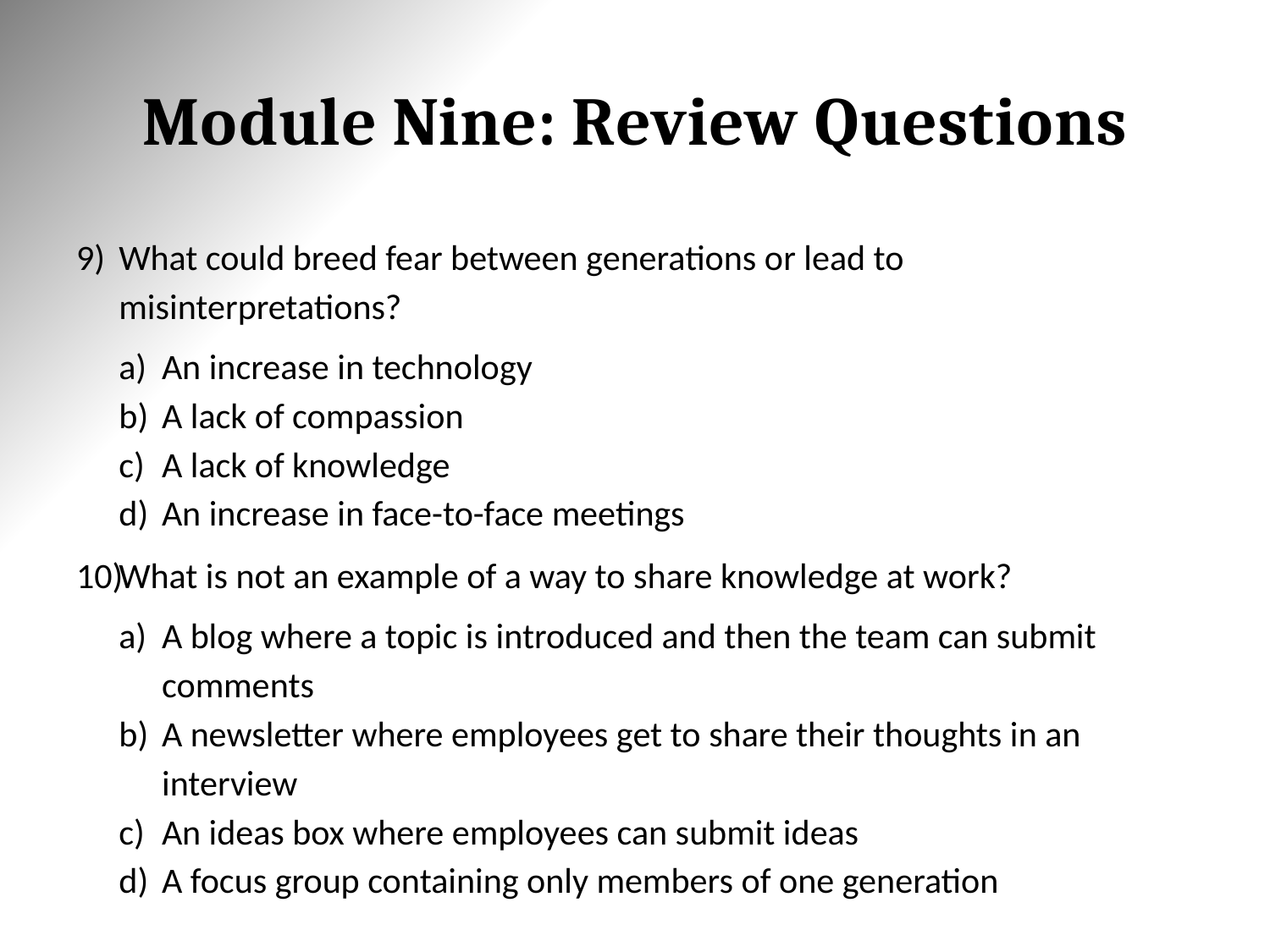

# Module Nine: Review Questions
What could breed fear between generations or lead to misinterpretations?
An increase in technology
A lack of compassion
A lack of knowledge
An increase in face-to-face meetings
What is not an example of a way to share knowledge at work?
A blog where a topic is introduced and then the team can submit comments
A newsletter where employees get to share their thoughts in an interview
An ideas box where employees can submit ideas
A focus group containing only members of one generation